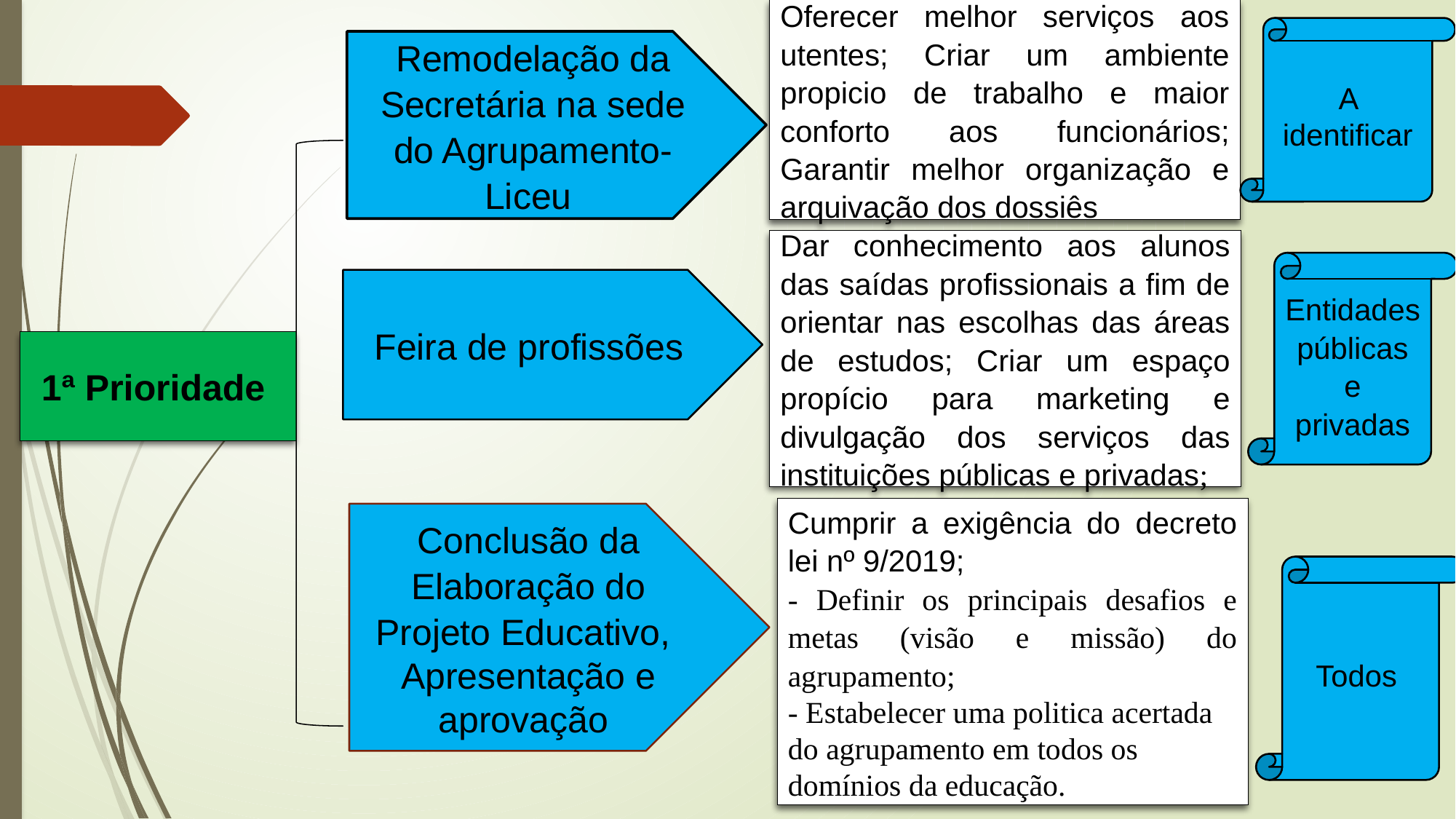

Oferecer melhor serviços aos utentes; Criar um ambiente propicio de trabalho e maior conforto aos funcionários; Garantir melhor organização e arquivação dos dossiês
A identificar
Remodelação da Secretária na sede do Agrupamento- Liceu

Dar conhecimento aos alunos das saídas profissionais a fim de orientar nas escolhas das áreas de estudos; Criar um espaço propício para marketing e divulgação dos serviços das instituições públicas e privadas;
Entidades públicas e privadas
Feira de profissões
1ª Prioridade
Cumprir a exigência do decreto lei nº 9/2019;
- Definir os principais desafios e metas (visão e missão) do agrupamento;
- Estabelecer uma politica acertada do agrupamento em todos os domínios da educação.

Conclusão da Elaboração do Projeto Educativo,
Apresentação e aprovação

Todos